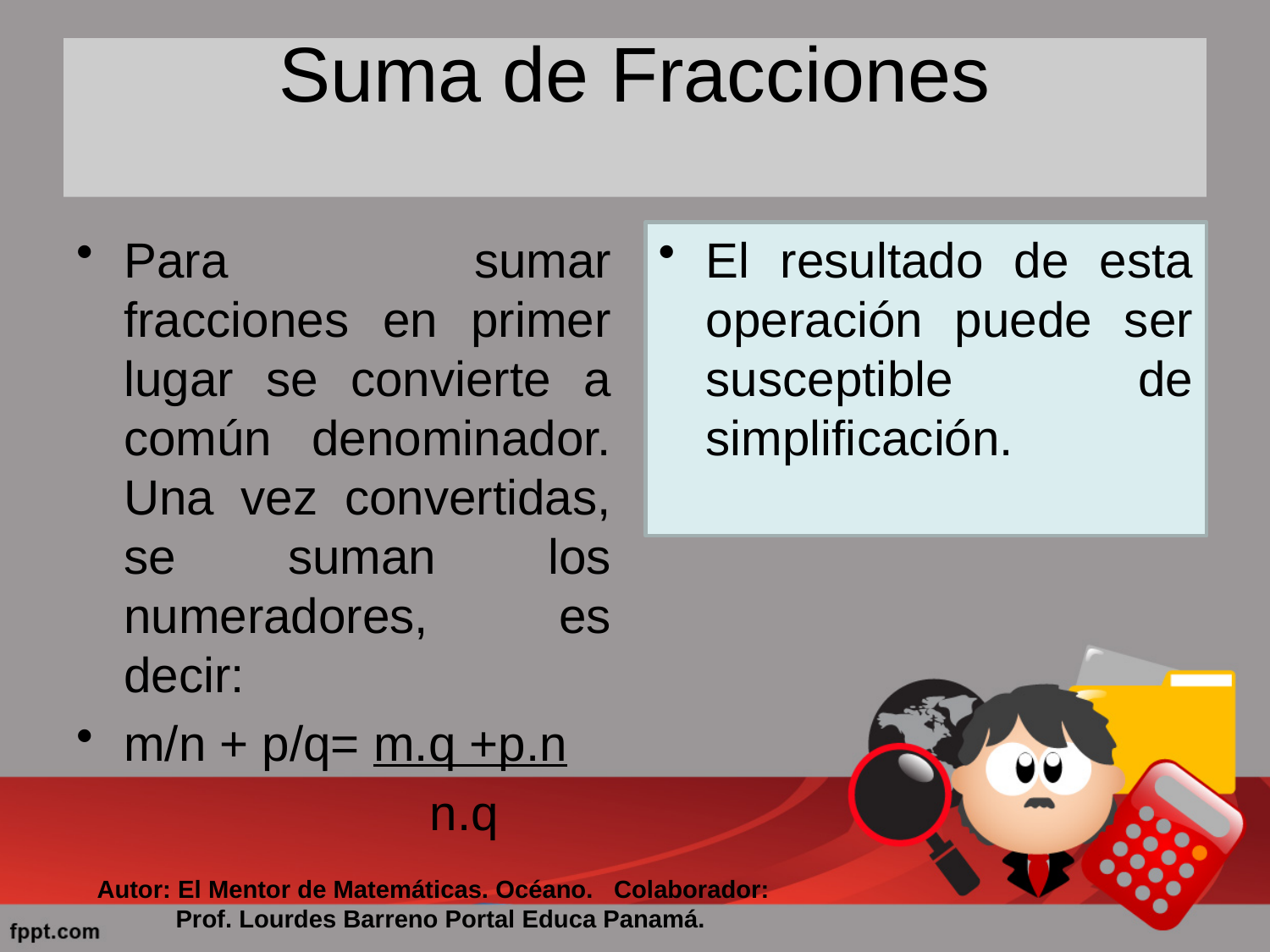

# Suma de Fracciones
Para sumar fracciones en primer lugar se convierte a común denominador. Una vez convertidas, se suman los numeradores, es decir:
m/n + p/q= m.q +p.n
                         n.q
El resultado de esta operación puede ser susceptible de simplificación.

Autor: El Mentor de Matemáticas. Océano.   Colaborador:
Prof. Lourdes Barreno Portal Educa Panamá.